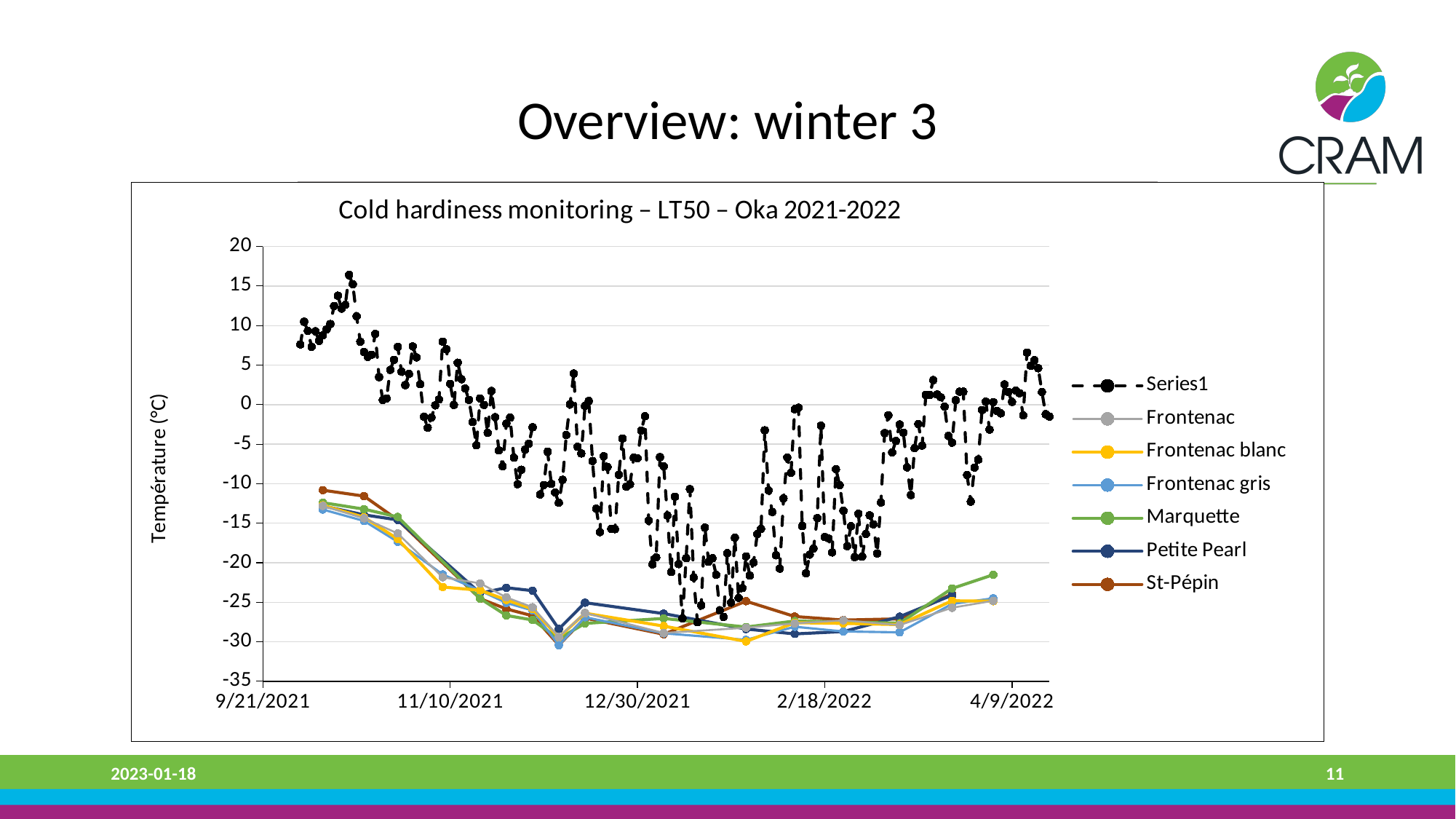

# Overview: winter 3

### Chart: Cold hardiness monitoring – LT50 – Oka 2021-2022

| Category |  |  |  |  |  |  |  |
|---|---|---|---|---|---|---|---|
2023-01-18
11